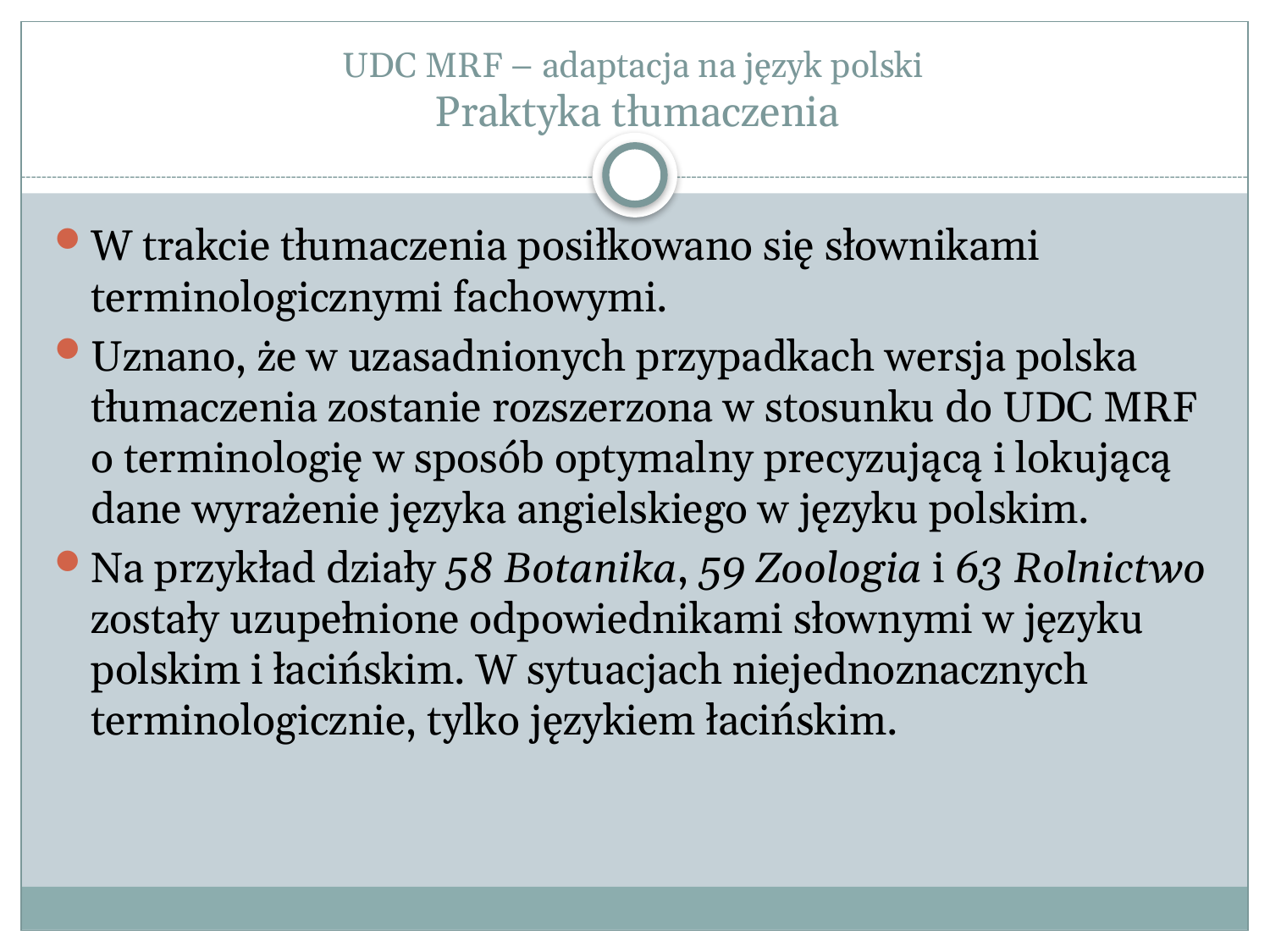

# UDC MRF – adaptacja na język polski Praktyka tłumaczenia
W trakcie tłumaczenia posiłkowano się słownikami terminologicznymi fachowymi.
Uznano, że w uzasadnionych przypadkach wersja polska tłumaczenia zostanie rozszerzona w stosunku do UDC MRF o terminologię w sposób optymalny precyzującą i lokującą dane wyrażenie języka angielskiego w języku polskim.
Na przykład działy 58 Botanika, 59 Zoologia i 63 Rolnictwo zostały uzupełnione odpowiednikami słownymi w języku polskim i łacińskim. W sytuacjach niejednoznacznych terminologicznie, tylko językiem łacińskim.